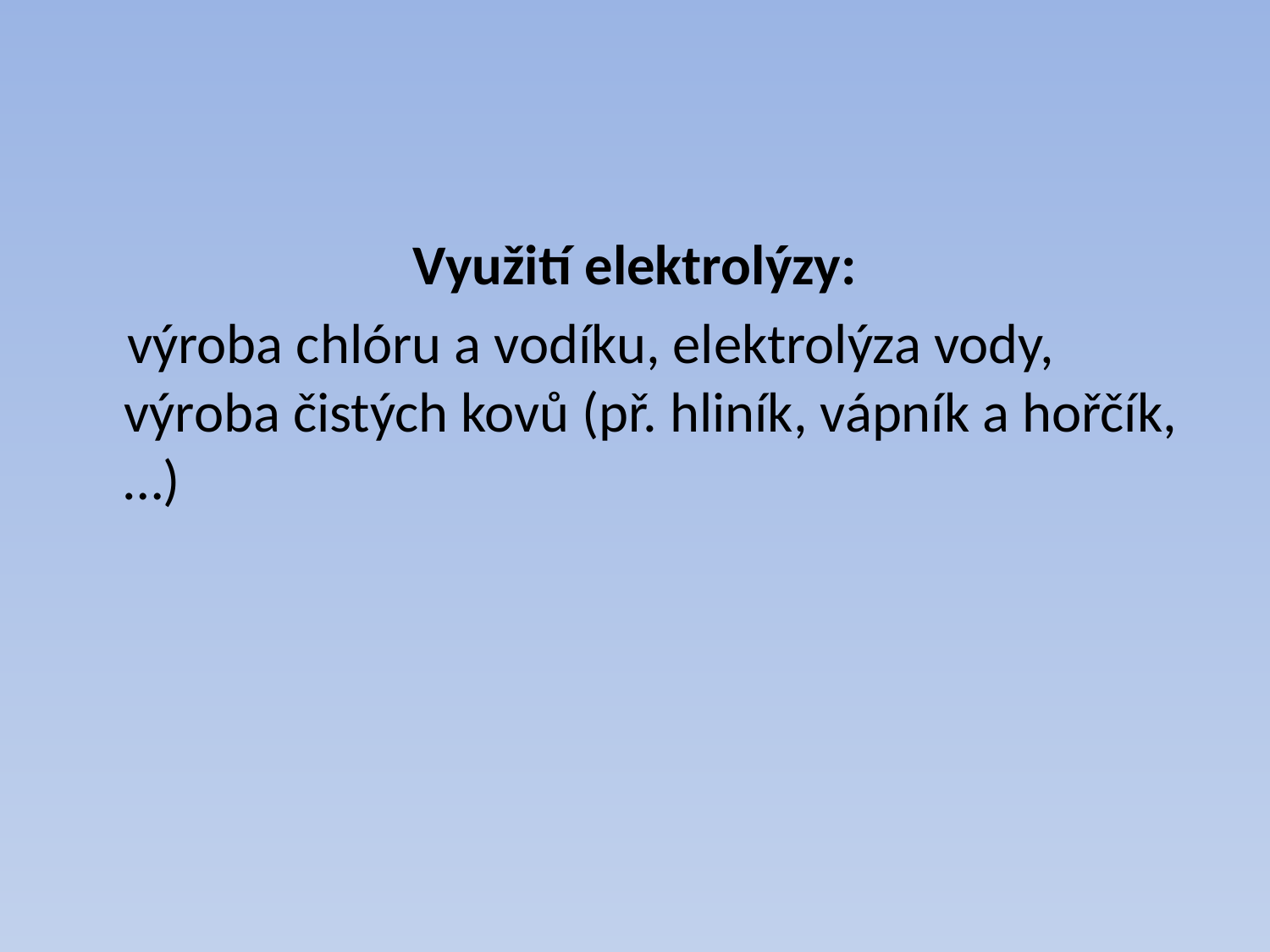

#
Využití elektrolýzy:
    výroba chlóru a vodíku, elektrolýza vody, výroba čistých kovů (př. hliník, vápník a hořčík,…)